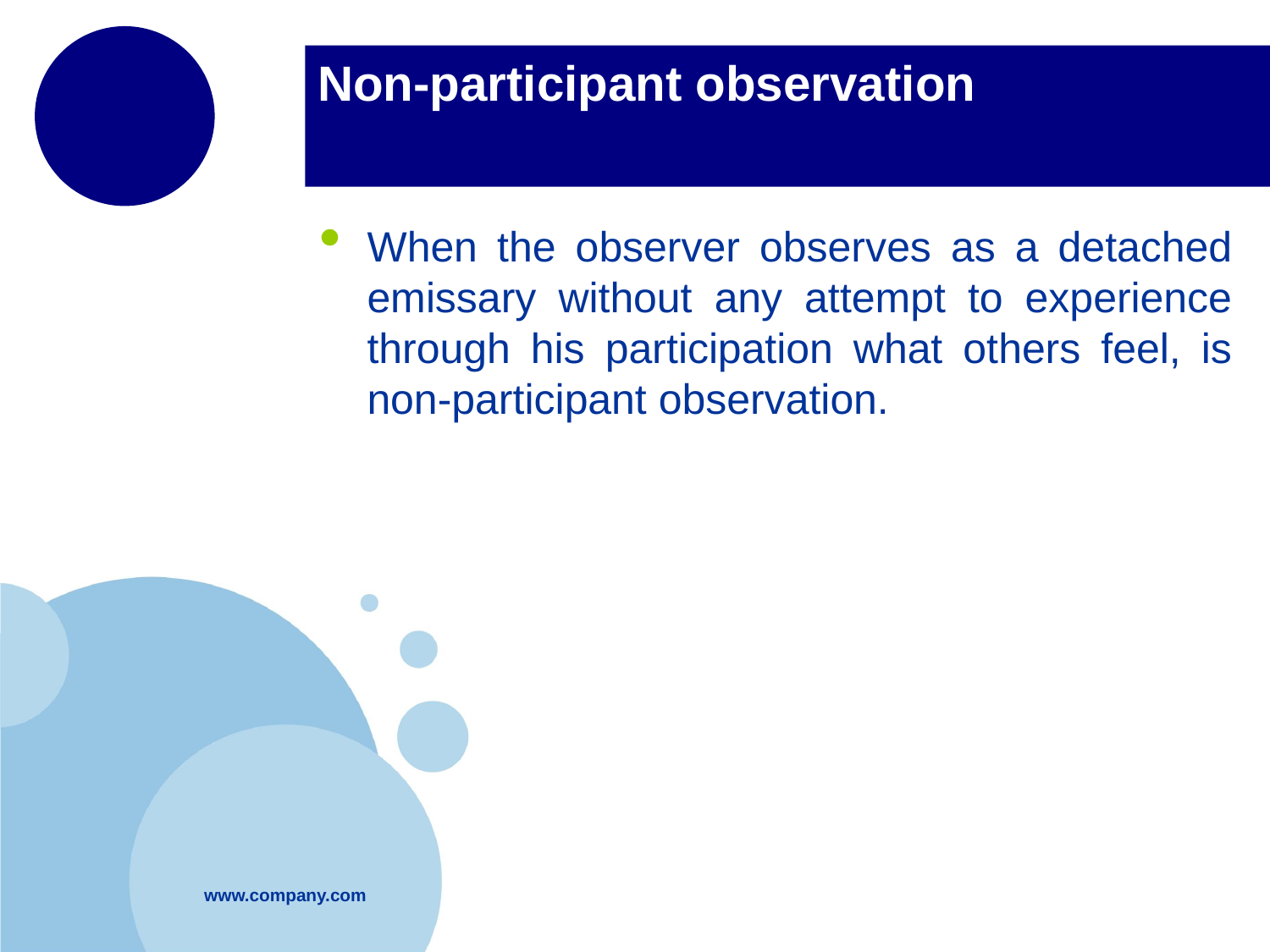

# Non-participant observation
When the observer observes as a detached emissary without any attempt to experience through his participation what others feel, is non-participant observation.